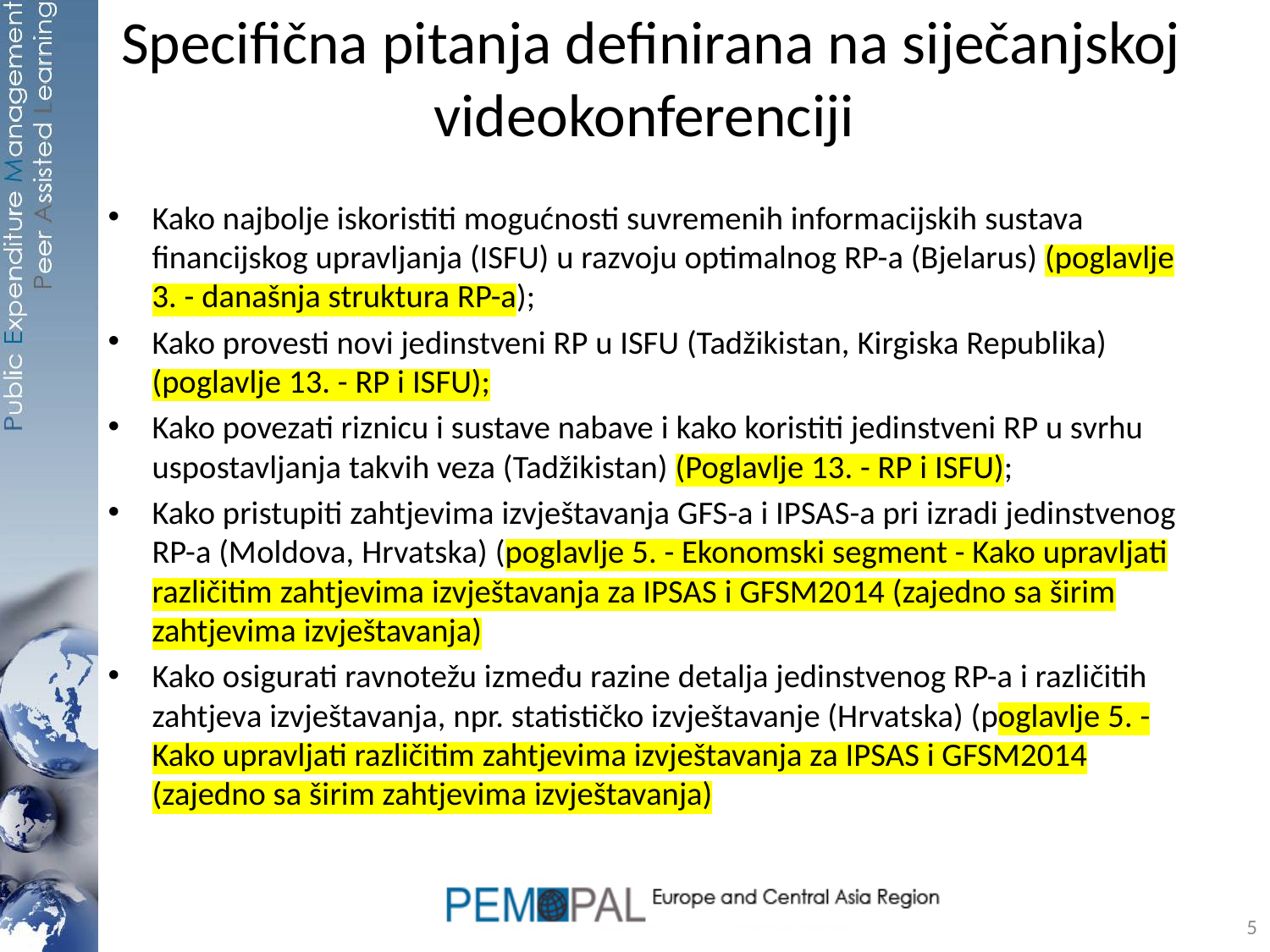

# Specifična pitanja definirana na siječanjskoj videokonferenciji
Kako najbolje iskoristiti mogućnosti suvremenih informacijskih sustava financijskog upravljanja (ISFU) u razvoju optimalnog RP-a (Bjelarus) (poglavlje 3. - današnja struktura RP-a);
Kako provesti novi jedinstveni RP u ISFU (Tadžikistan, Kirgiska Republika) (poglavlje 13. - RP i ISFU);
Kako povezati riznicu i sustave nabave i kako koristiti jedinstveni RP u svrhu uspostavljanja takvih veza (Tadžikistan) (Poglavlje 13. - RP i ISFU);
Kako pristupiti zahtjevima izvještavanja GFS-a i IPSAS-a pri izradi jedinstvenog RP-a (Moldova, Hrvatska) (poglavlje 5. - Ekonomski segment - Kako upravljati različitim zahtjevima izvještavanja za IPSAS i GFSM2014 (zajedno sa širim zahtjevima izvještavanja)
Kako osigurati ravnotežu između razine detalja jedinstvenog RP-a i različitih zahtjeva izvještavanja, npr. statističko izvještavanje (Hrvatska) (poglavlje 5. - Kako upravljati različitim zahtjevima izvještavanja za IPSAS i GFSM2014 (zajedno sa širim zahtjevima izvještavanja)

5